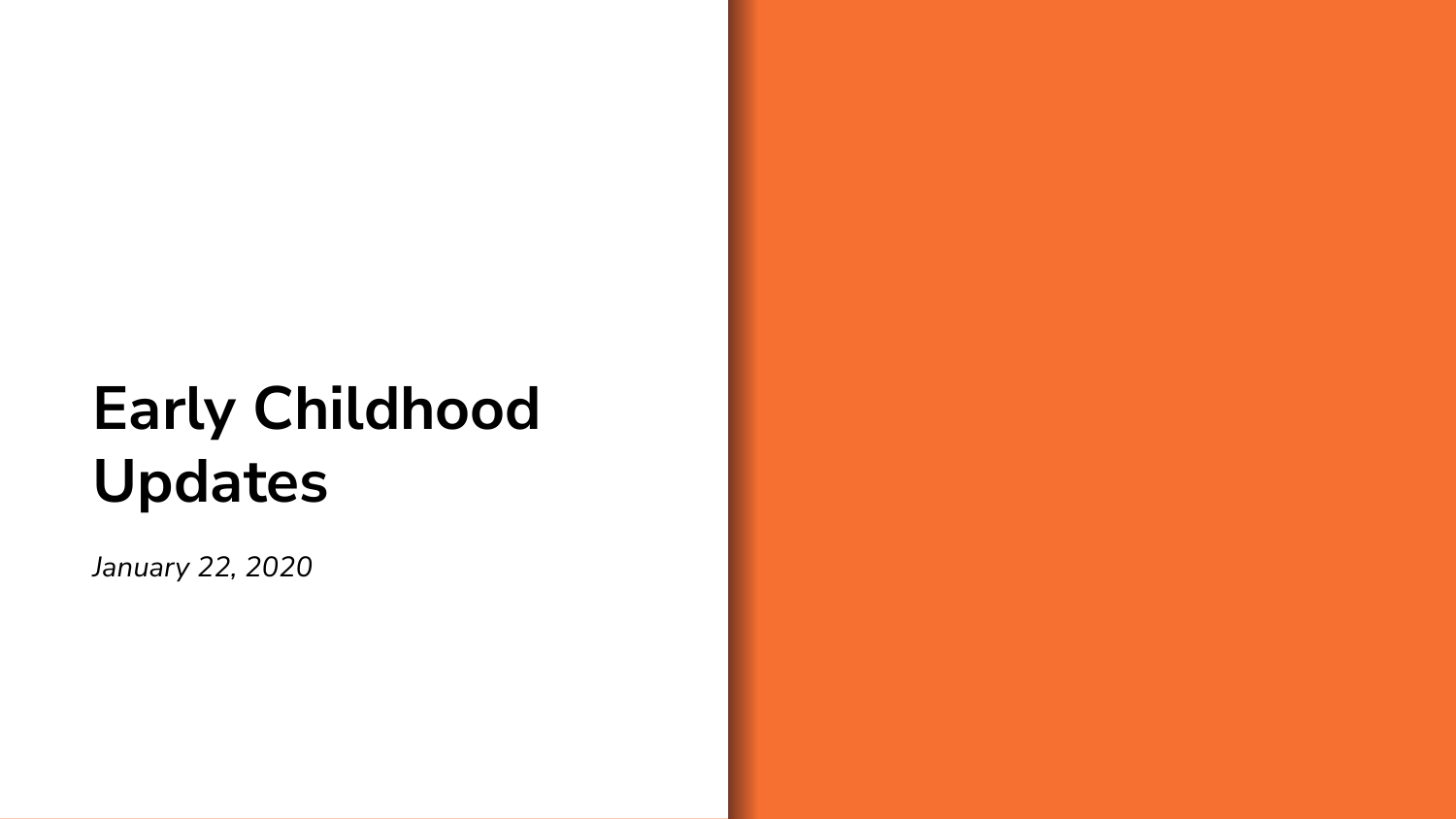

# Early Childhood Updates January 22, 2020